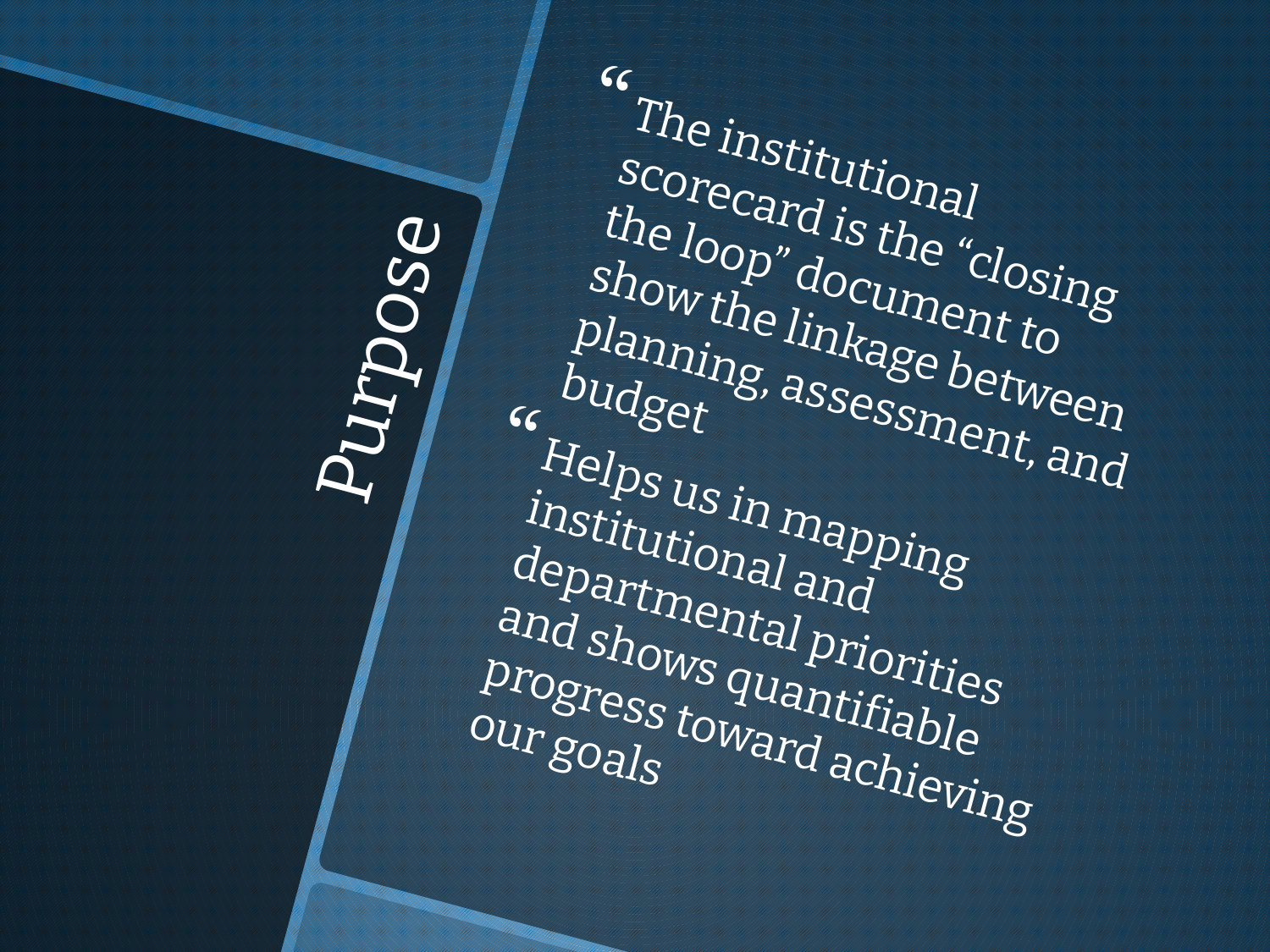

The institutional scorecard is the “closing the loop” document to show the linkage between planning, assessment, and budget
Helps us in mapping institutional and departmental priorities and shows quantifiable progress toward achieving our goals

# Purpose